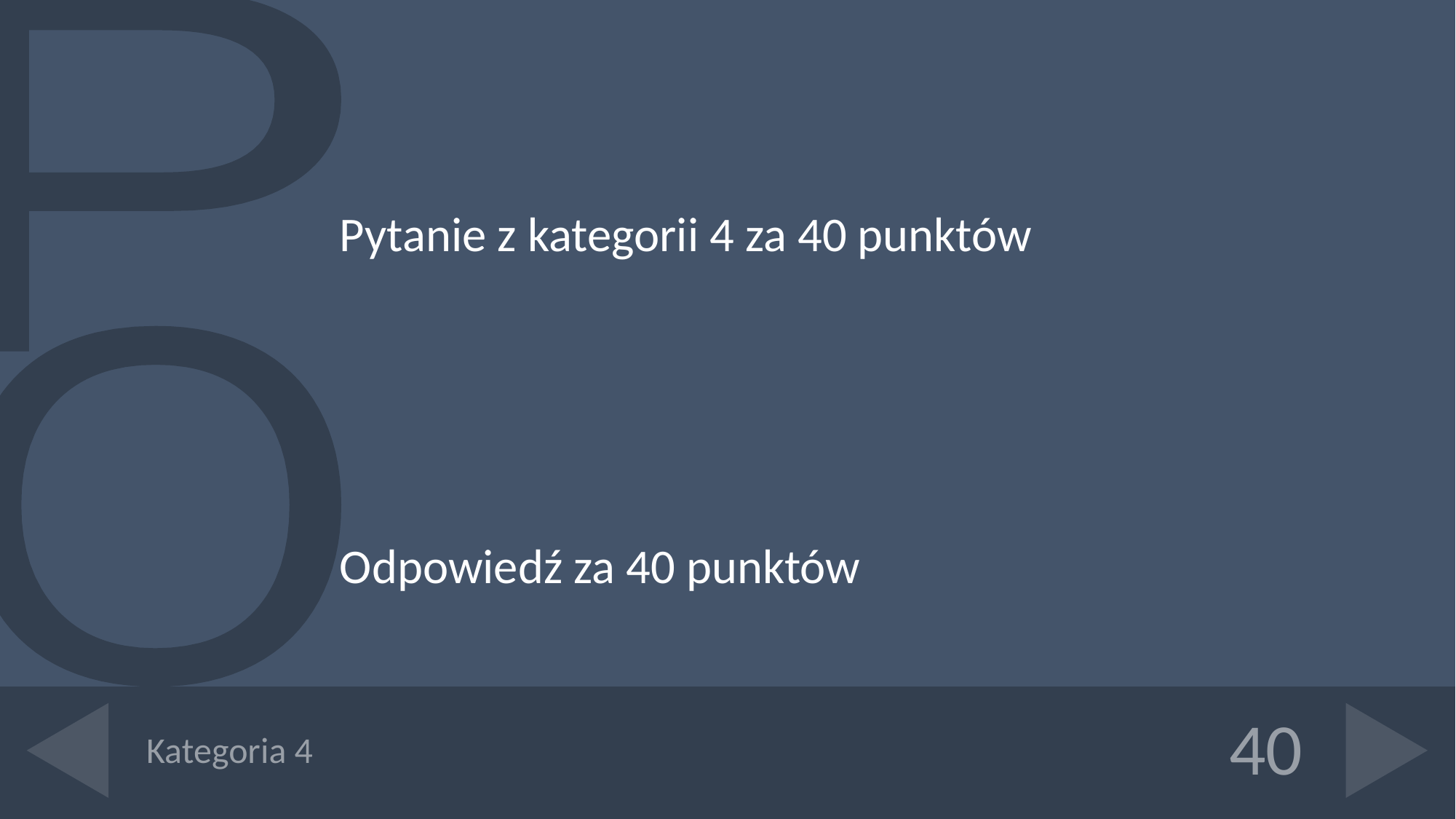

Pytanie z kategorii 4 za 40 punktów
Odpowiedź za 40 punktów
# Kategoria 4
40